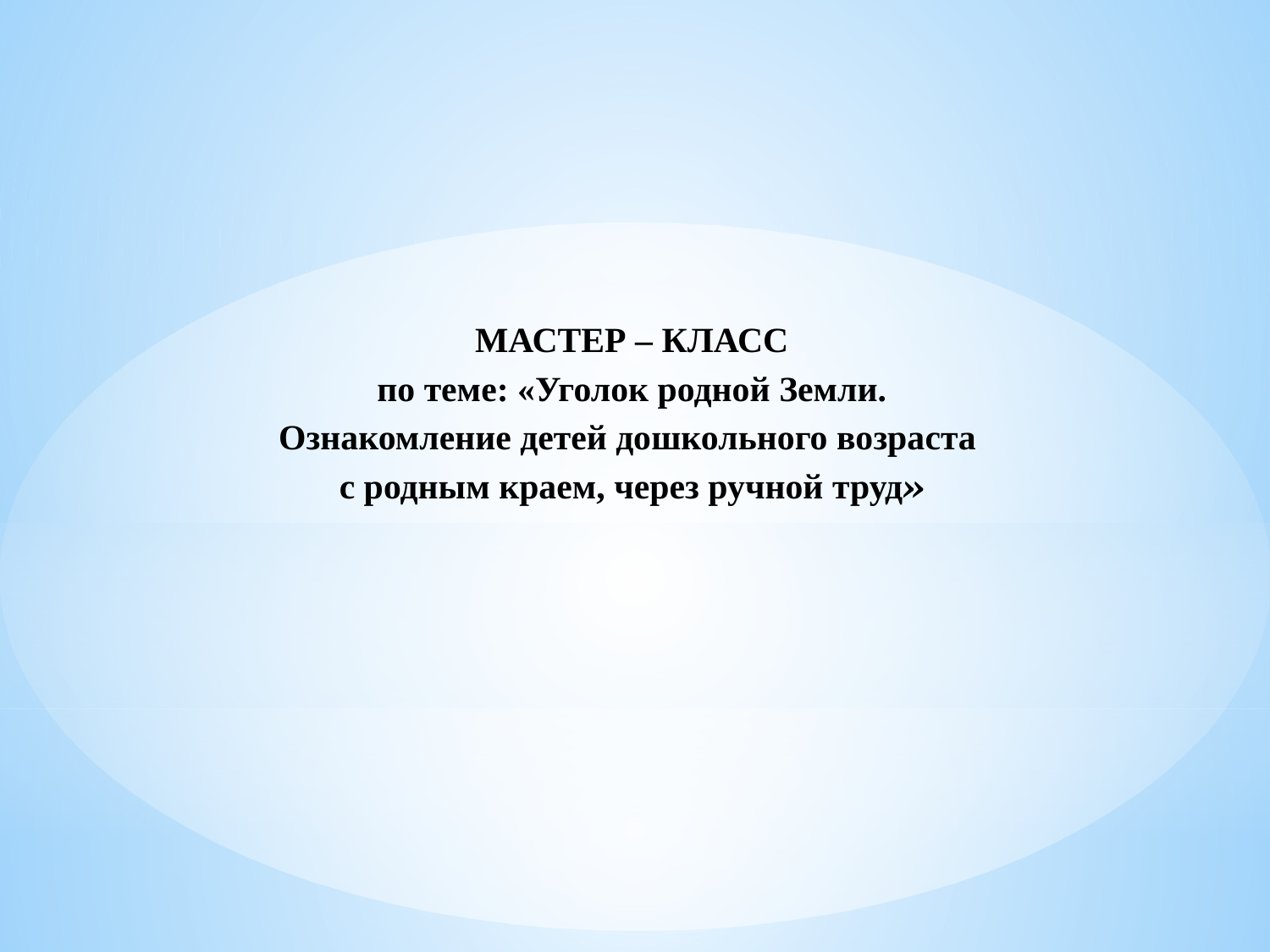

МАСТЕР – КЛАСС
по теме: «Уголок родной Земли.
Ознакомление детей дошкольного возраста
с родным краем, через ручной труд»